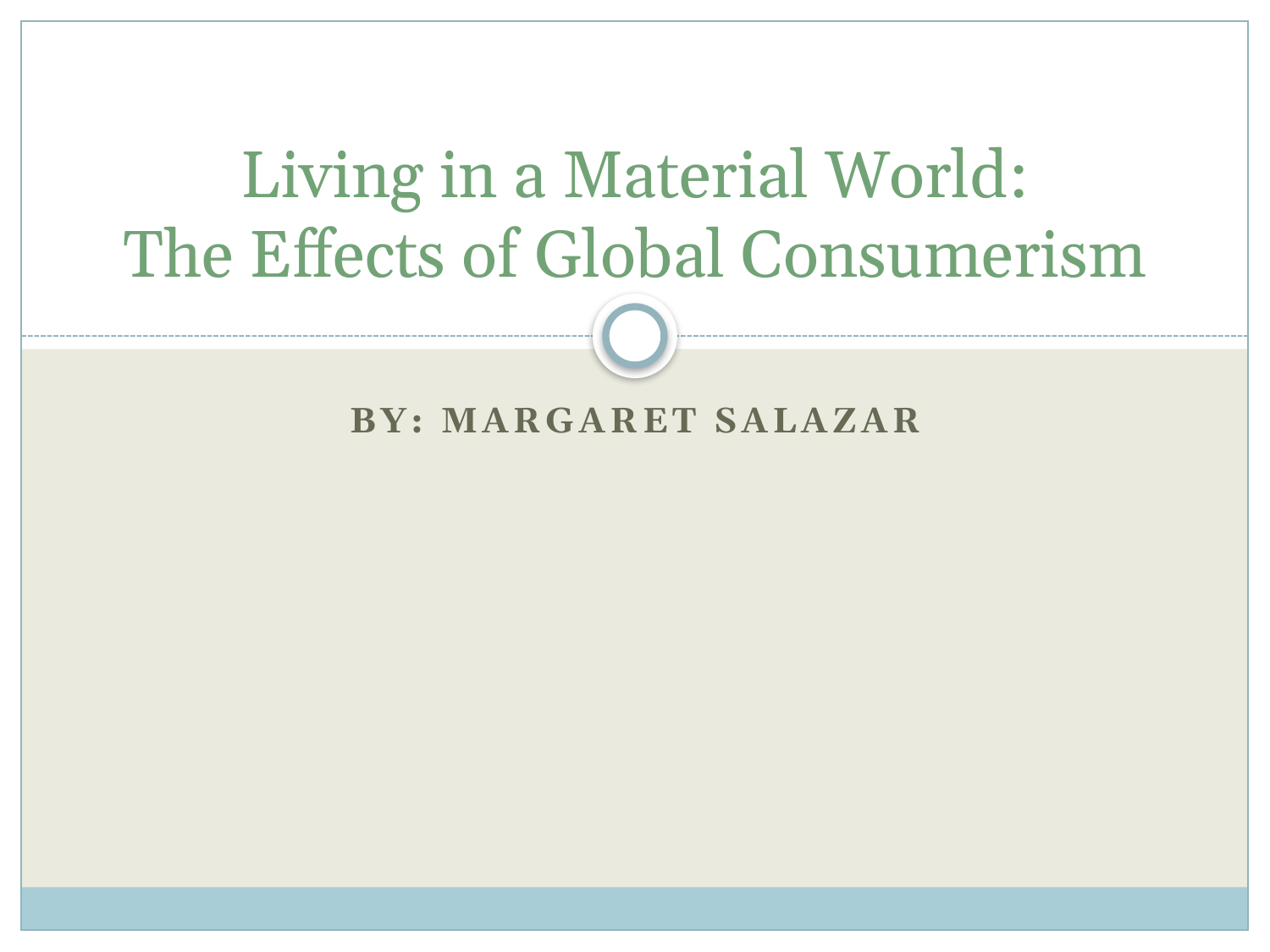

# Living in a Material World: The Effects of Global Consumerism
By: Margaret Salazar